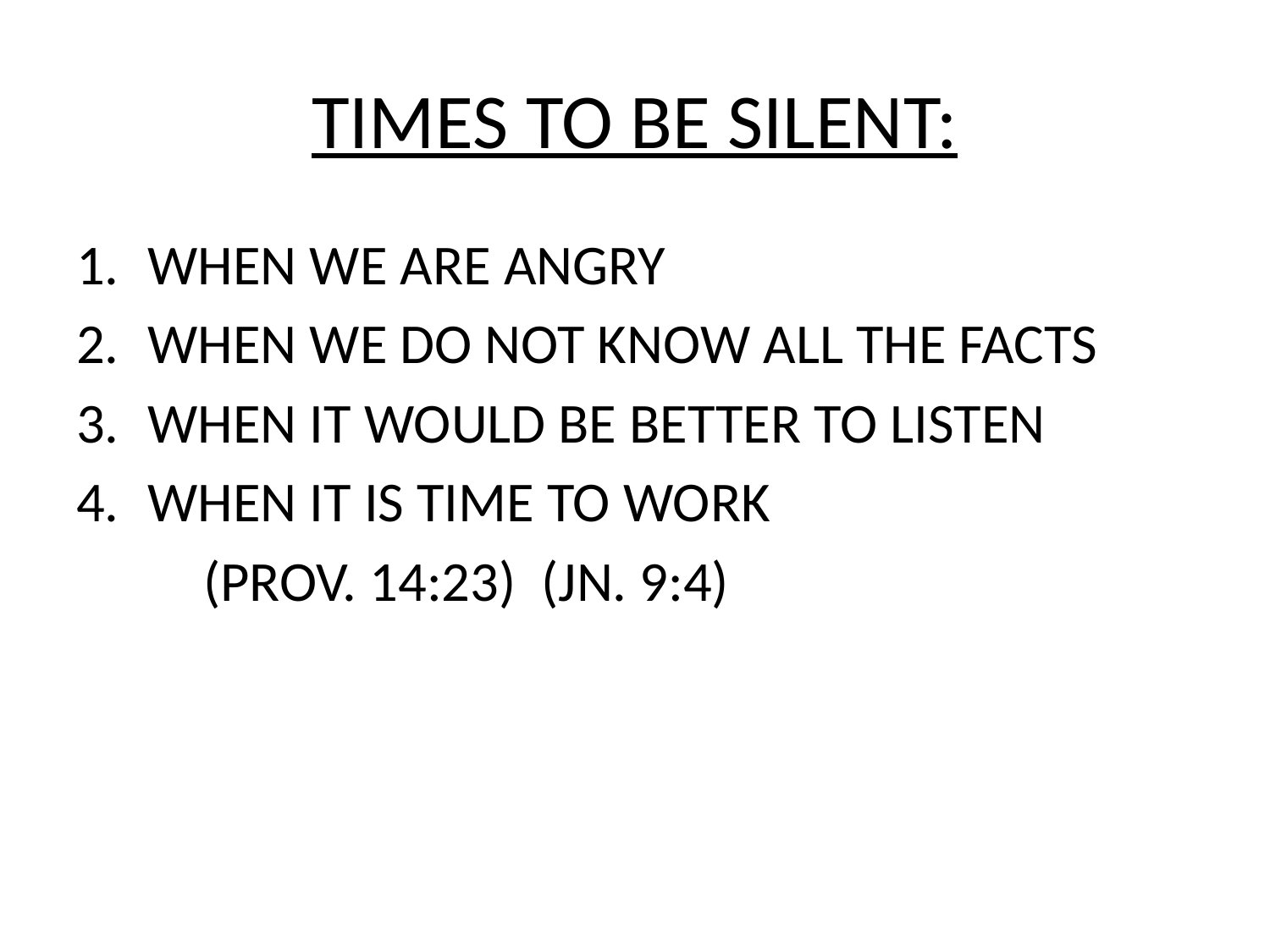

# TIMES TO BE SILENT:
WHEN WE ARE ANGRY
WHEN WE DO NOT KNOW ALL THE FACTS
WHEN IT WOULD BE BETTER TO LISTEN
WHEN IT IS TIME TO WORK
	(PROV. 14:23)  (JN. 9:4)